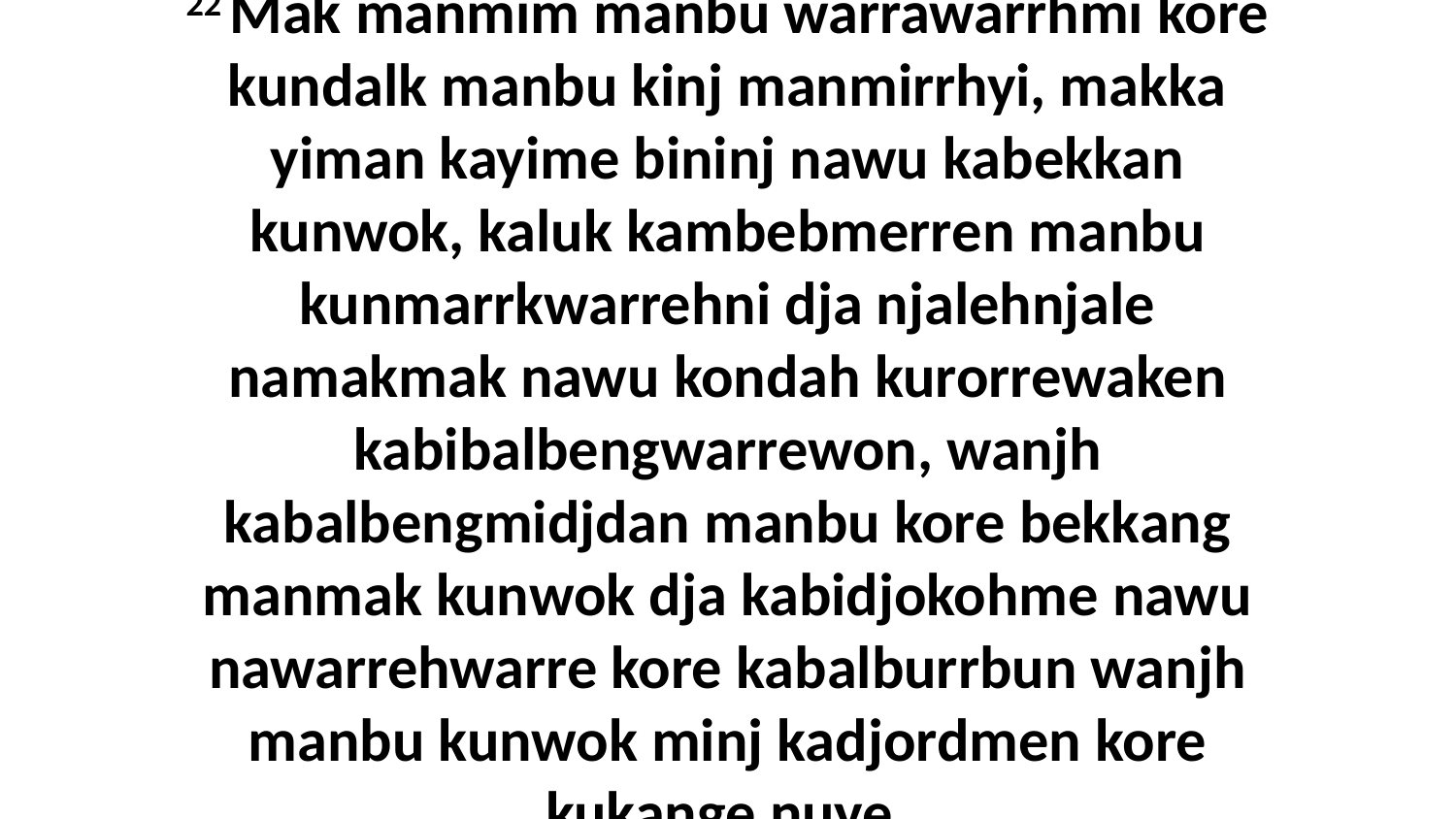

22 Mak manmim manbu warrawarrhmi kore kundalk manbu kinj manmirrhyi, makka yiman kayime bininj nawu kabekkan kunwok, kaluk kambebmerren manbu kunmarrkwarrehni dja njalehnjale namakmak nawu kondah kurorrewaken kabibalbengwarrewon, wanjh kabalbengmidjdan manbu kore bekkang manmak kunwok dja kabidjokohme nawu nawarrehwarre kore kabalburrbun wanjh manbu kunwok minj kadjordmen kore kukange nuye.